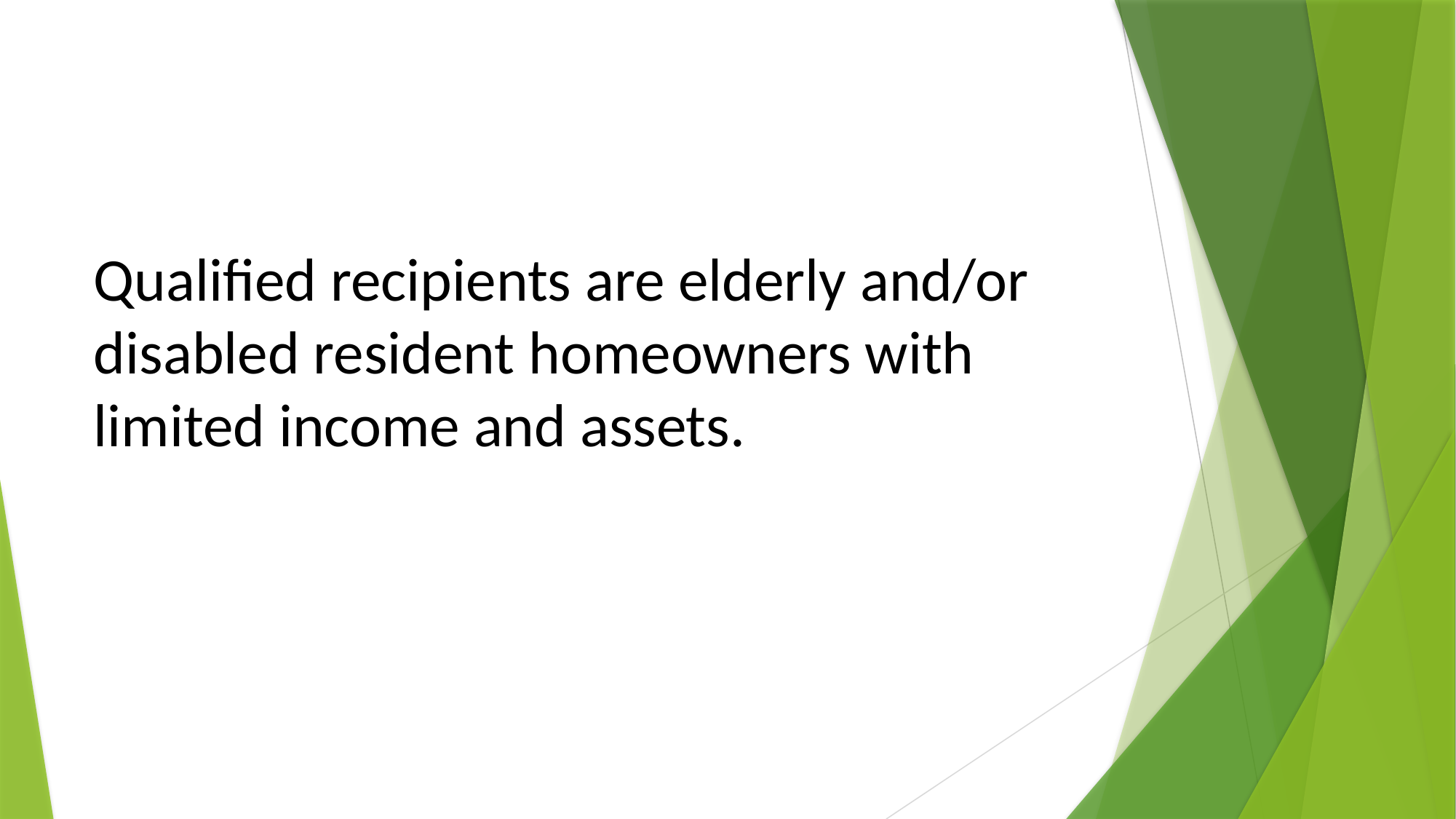

Qualified recipients are elderly and/or disabled resident homeowners with limited income and assets.